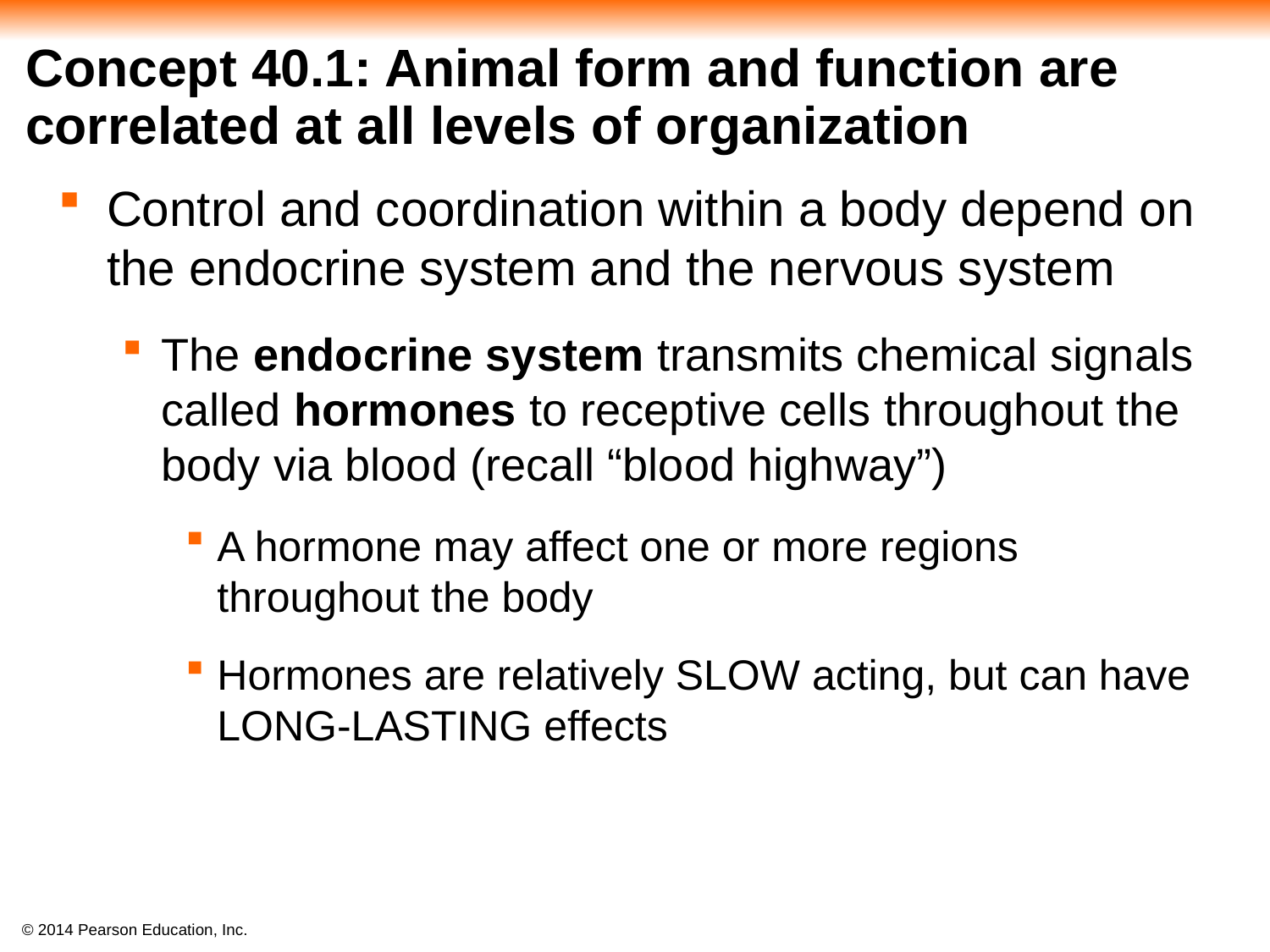

# Concept 40.1: Animal form and function are correlated at all levels of organization
Control and coordination within a body depend on the endocrine system and the nervous system
The endocrine system transmits chemical signals called hormones to receptive cells throughout the body via blood (recall “blood highway”)
A hormone may affect one or more regions throughout the body
Hormones are relatively SLOW acting, but can have LONG-LASTING effects